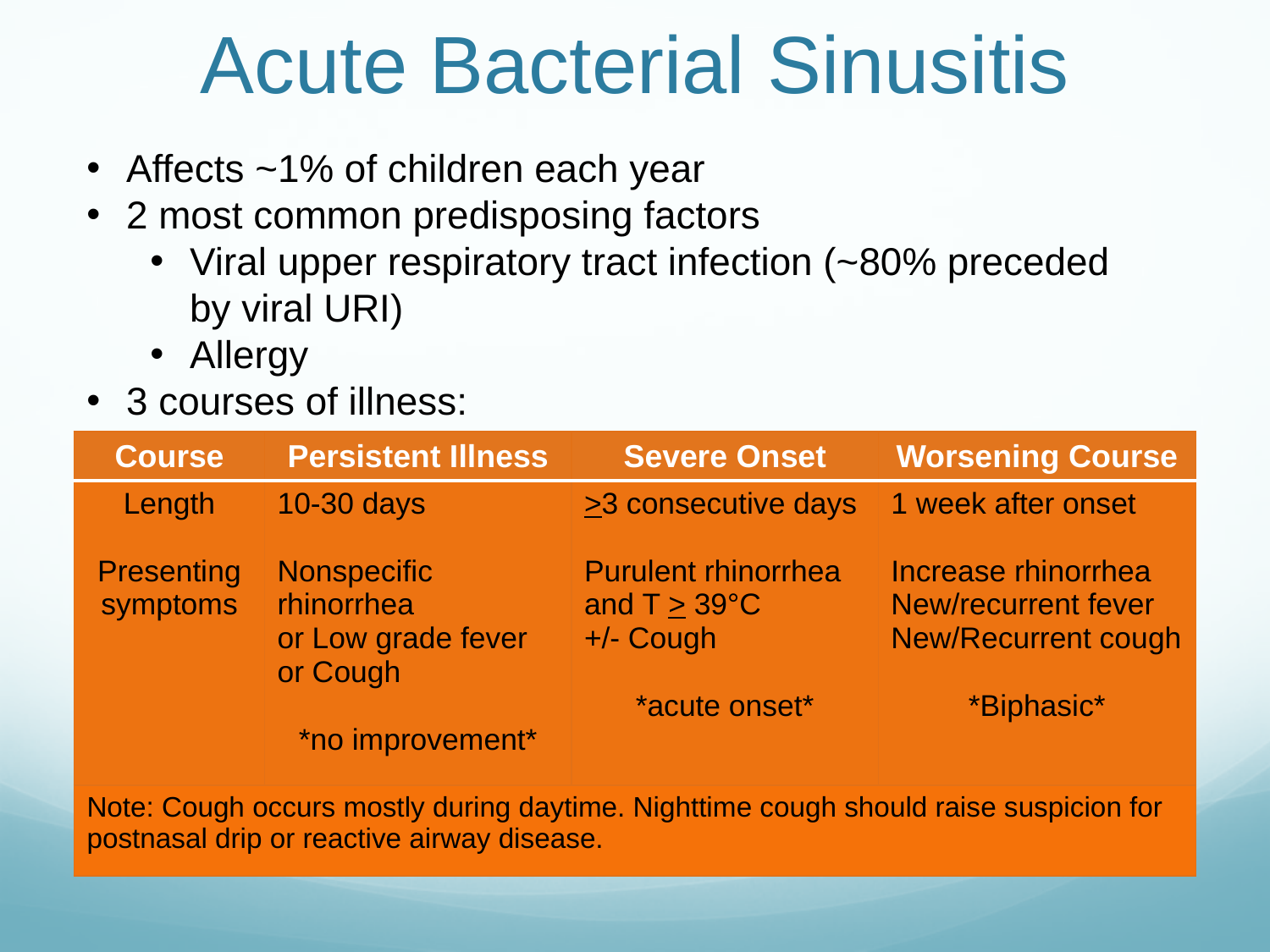

# Acute Bacterial Sinusitis
Affects ~1% of children each year
2 most common predisposing factors
Viral upper respiratory tract infection (~80% preceded by viral URI)
Allergy
3 courses of illness:
| Course | Persistent Illness | Severe Onset | Worsening Course |
| --- | --- | --- | --- |
| Length Presenting symptoms | 10-30 days Nonspecific rhinorrhea or Low grade fever or Cough \*no improvement\* | >3 consecutive days Purulent rhinorrhea and T > 39°C +/- Cough \*acute onset\* | 1 week after onset Increase rhinorrhea New/recurrent fever New/Recurrent cough \*Biphasic\* |
| Note: Cough occurs mostly during daytime. Nighttime cough should raise suspicion for postnasal drip or reactive airway disease. |  |  |  |